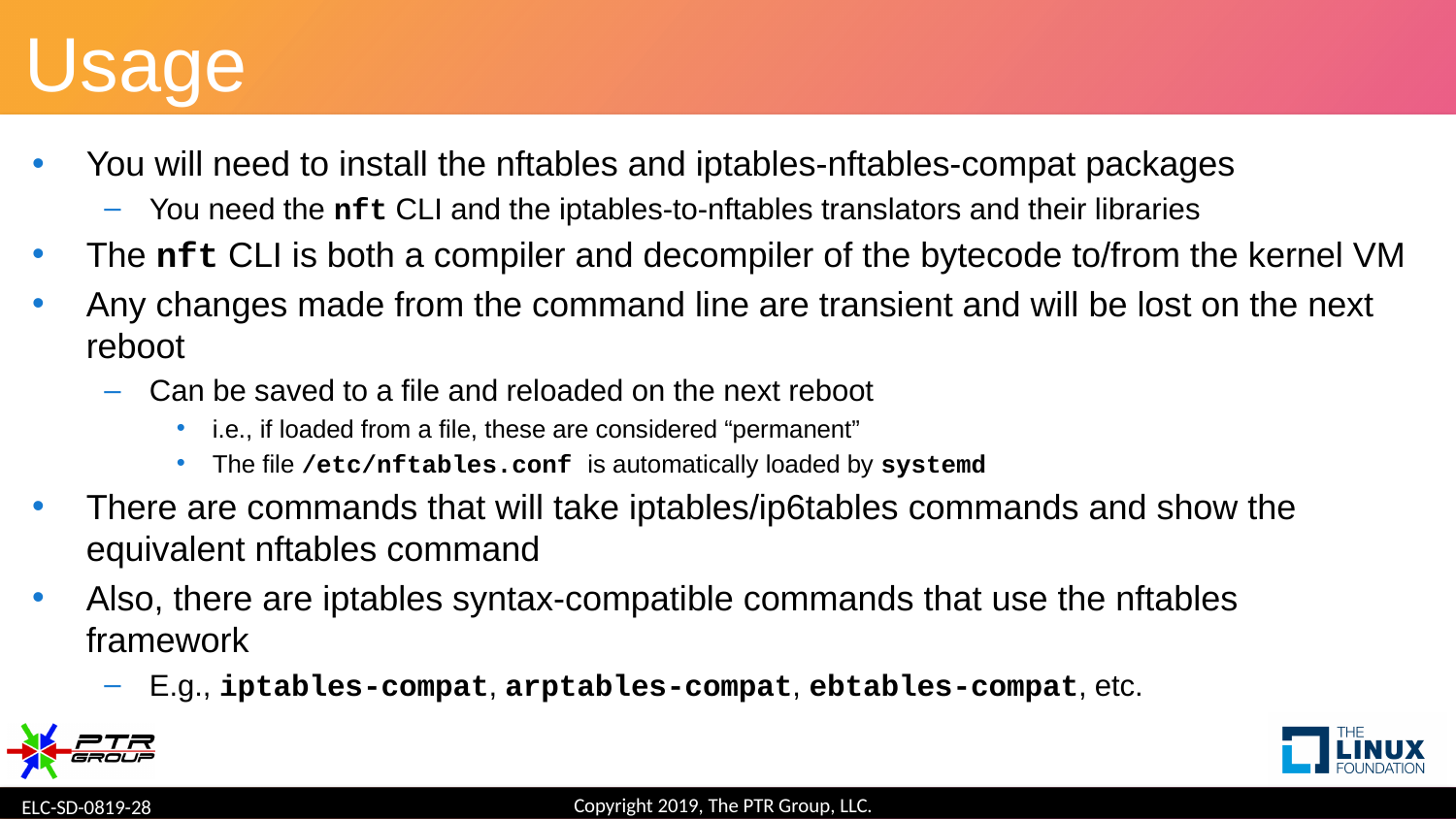

# Usage
You will need to install the nftables and iptables-nftables-compat packages
You need the nft CLI and the iptables-to-nftables translators and their libraries
The nft CLI is both a compiler and decompiler of the bytecode to/from the kernel VM
Any changes made from the command line are transient and will be lost on the next reboot
Can be saved to a file and reloaded on the next reboot
i.e., if loaded from a file, these are considered “permanent”
The file /etc/nftables.conf is automatically loaded by systemd
There are commands that will take iptables/ip6tables commands and show the equivalent nftables command
Also, there are iptables syntax-compatible commands that use the nftables framework
E.g., iptables-compat, arptables-compat, ebtables-compat, etc.
Copyright 2019, The PTR Group, LLC.
ELC-SD-0819-28